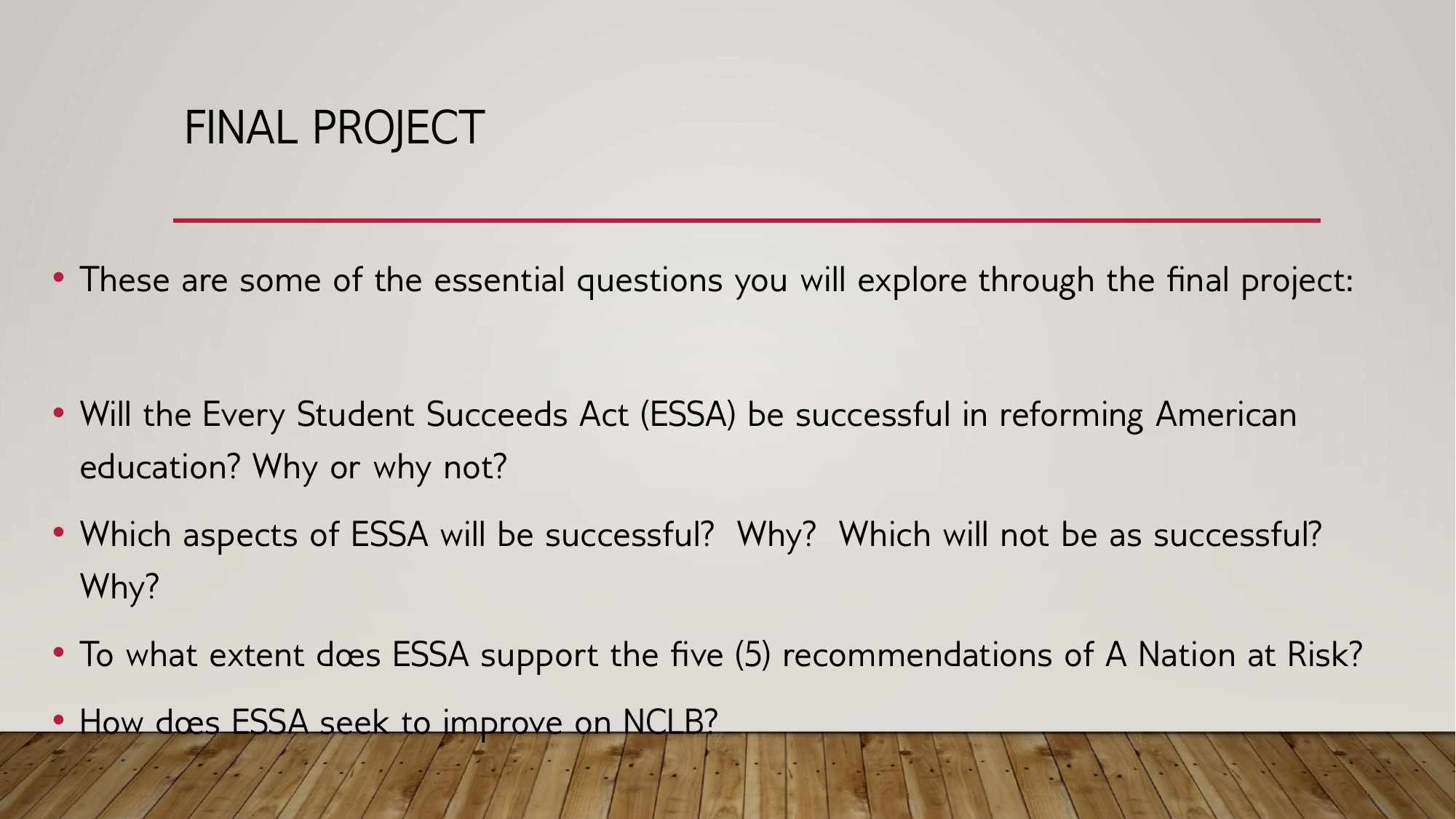

# Final project
These are some of the essential questions you will explore through the final project:

Will the Every Student Succeeds Act (ESSA) be successful in reforming American education? Why or why not?
Which aspects of ESSA will be successful?  Why?  Which will not be as successful?  Why?
To what extent does ESSA support the five (5) recommendations of A Nation at Risk?
How does ESSA seek to improve on NCLB?